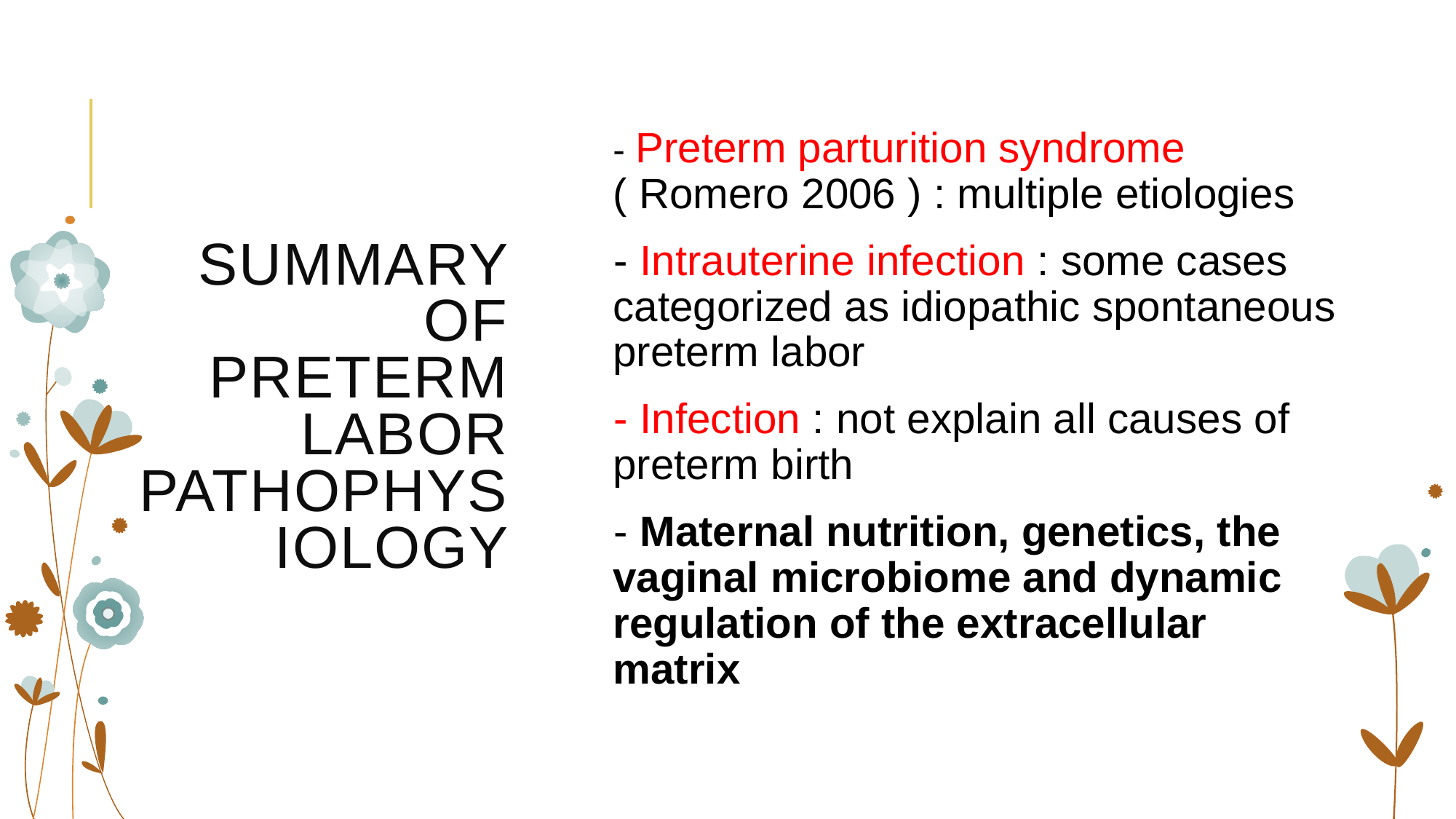

# Summary of preterm labor pathophysiology
- Preterm parturition syndrome ( Romero 2006 ) : multiple etiologies
- Intrauterine infection : some cases categorized as idiopathic spontaneous preterm labor
- Infection : not explain all causes of preterm birth
- Maternal nutrition, genetics, the vaginal microbiome and dynamic regulation of the extracellular matrix